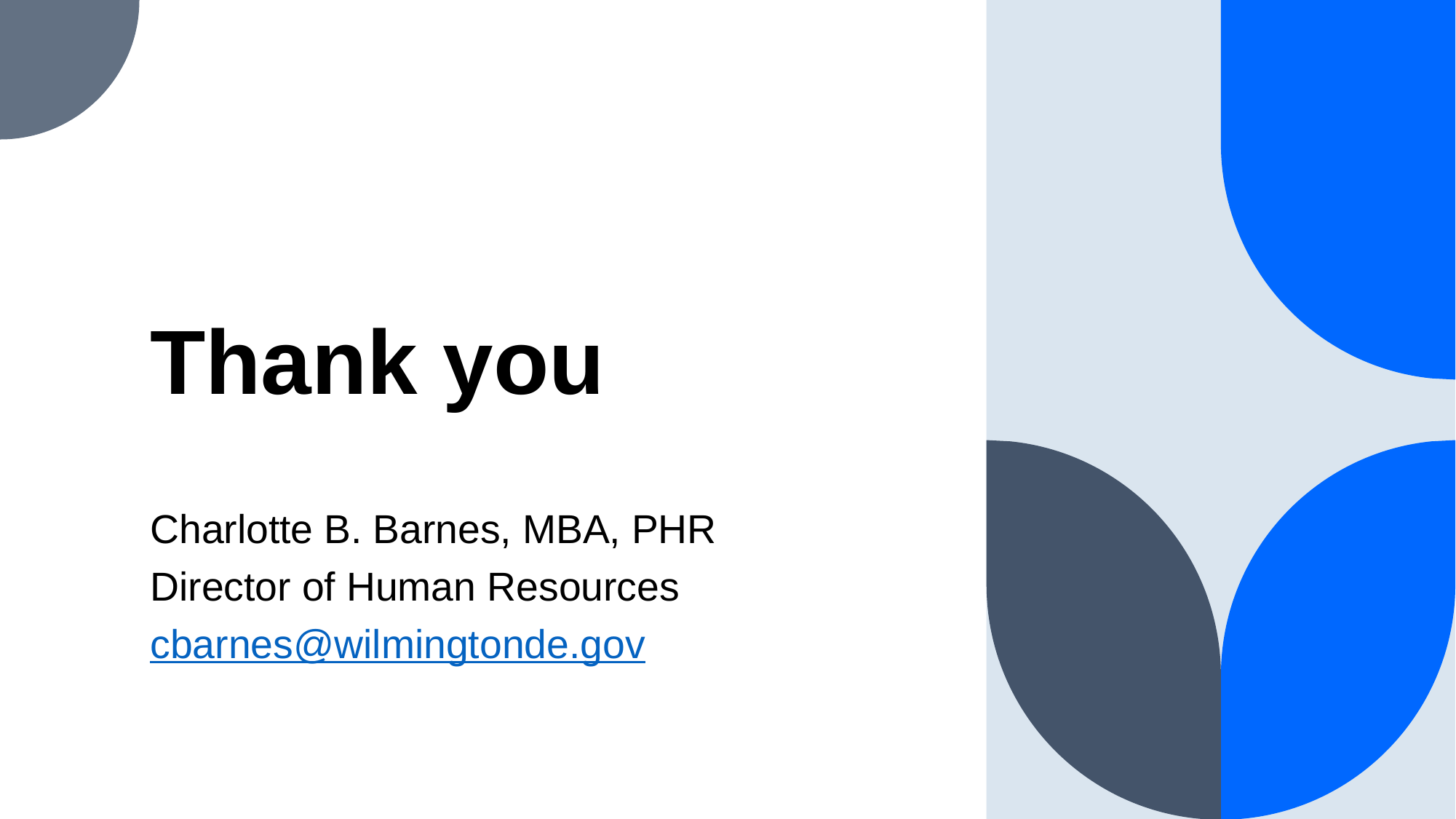

# Thank you

Charlotte B. Barnes, MBA, PHR
Director of Human Resources
cbarnes@wilmingtonde.gov

​